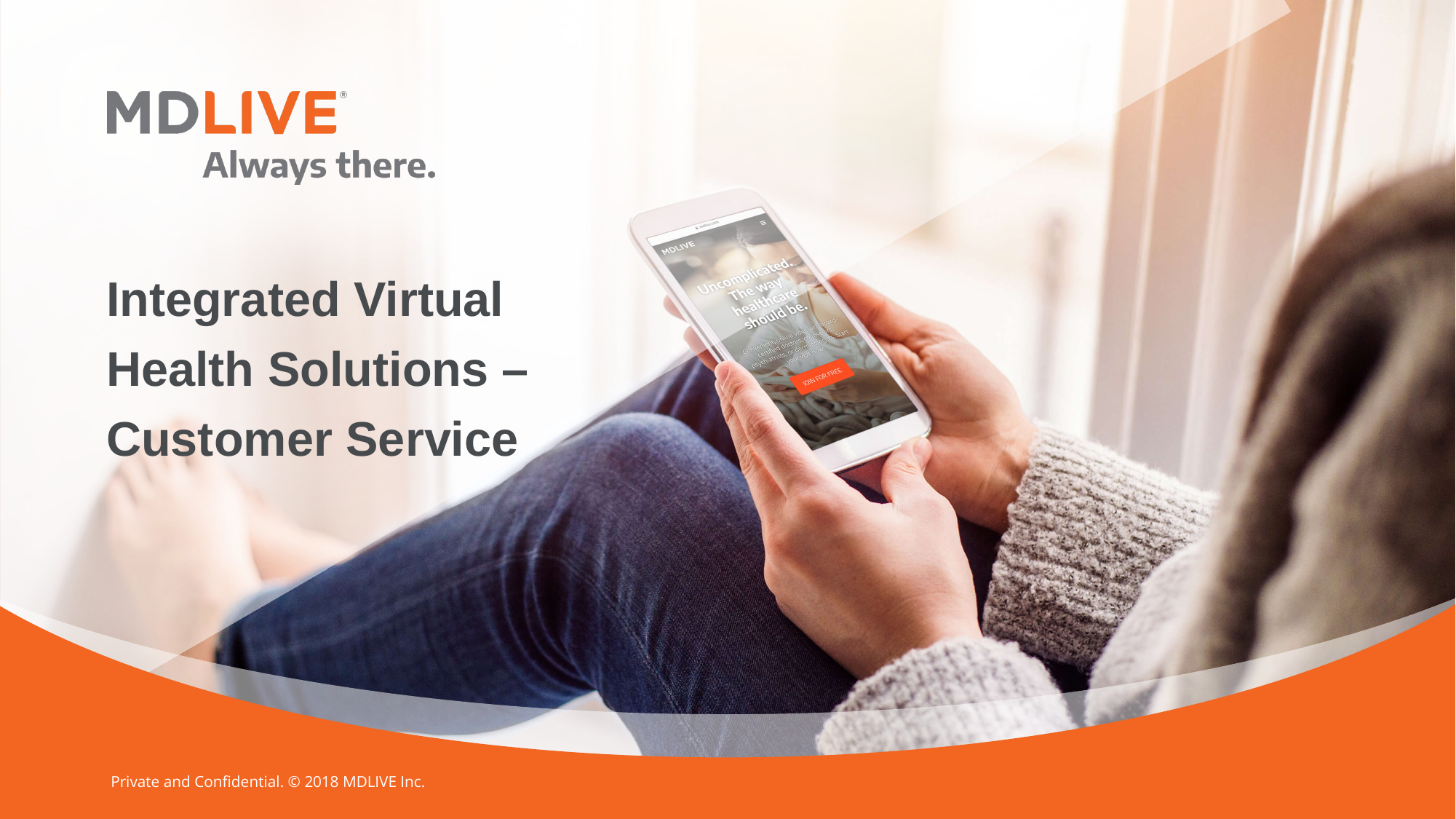

# Integrated Virtual Health Solutions – Customer Service